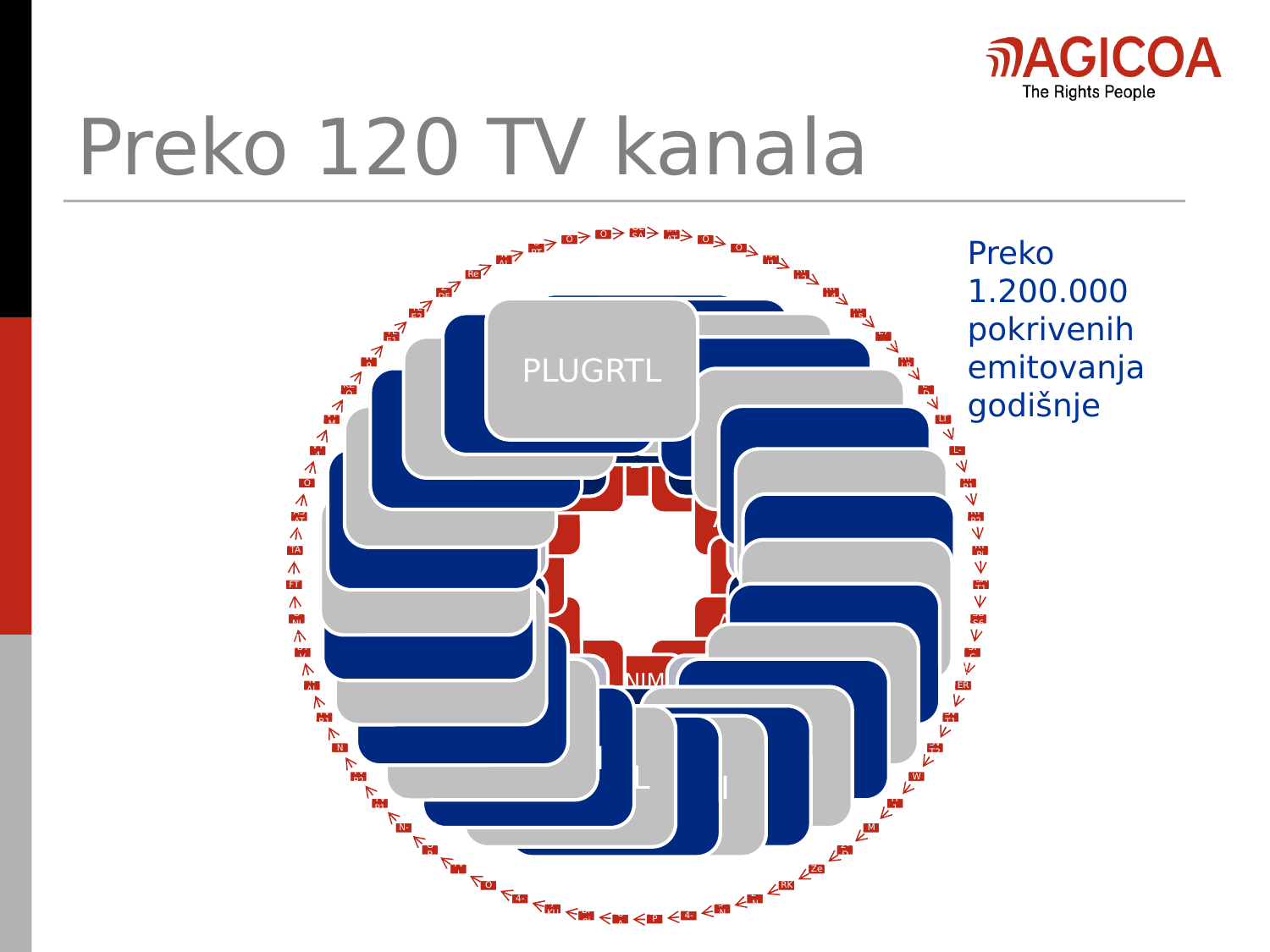

# Preko 120 TV kanala
POLSAT
PRIMATV
PRO7
PROTV
RAI1
RTL2
RTL4
RTL5
RTL7-NL
RTL8
RTL-DE
RTLTVI
RTL-LU
RTP1
RTP2
RTPi
SAT1
SBS6
SIC
SUPERRTL
SVT1
SVT2
SWF
TF1
TMC
TV2-DK
TV2 Zebra
NRK3
TV2-NO
TV3-NO
TV4-PL
TVPOL
SJUAN
TV Breizh
SVTB/KUNSK
TV4-SE
TV5MONDE
TVI
TVNORGE
TVN-PL
TVP1
TVP2
TVN7
TVR1
KANAL D
UTV
VERONICA
VIJFTV
VITAYA
VIASAT4
VOX
VT4
VTM
vtm KZOOM
W9
YLE1
YLE2
ZDF
Zone Reality
KANAL A
POPTV
SLO1
SLO2
Preko 1.200.000
pokrivenih emitovanja godišnje
EEN
Direct8
FEM
FRANCE2
FRANCE3
FRANCE4
FRANCE5
GULLI
DisneyXD
KABEL1
KETCAN
LA UNE
M6
MINIMINI
MTV3
NATG-BNL
NELONEN
NET5
NICK-FR
NICK-NL
NOS1
NOS2
NOS3
NRK1
NRK2
NRJ12
NT1
PLUGRTL
DR1
DR2
2BE
AB3
ARD
BBC2